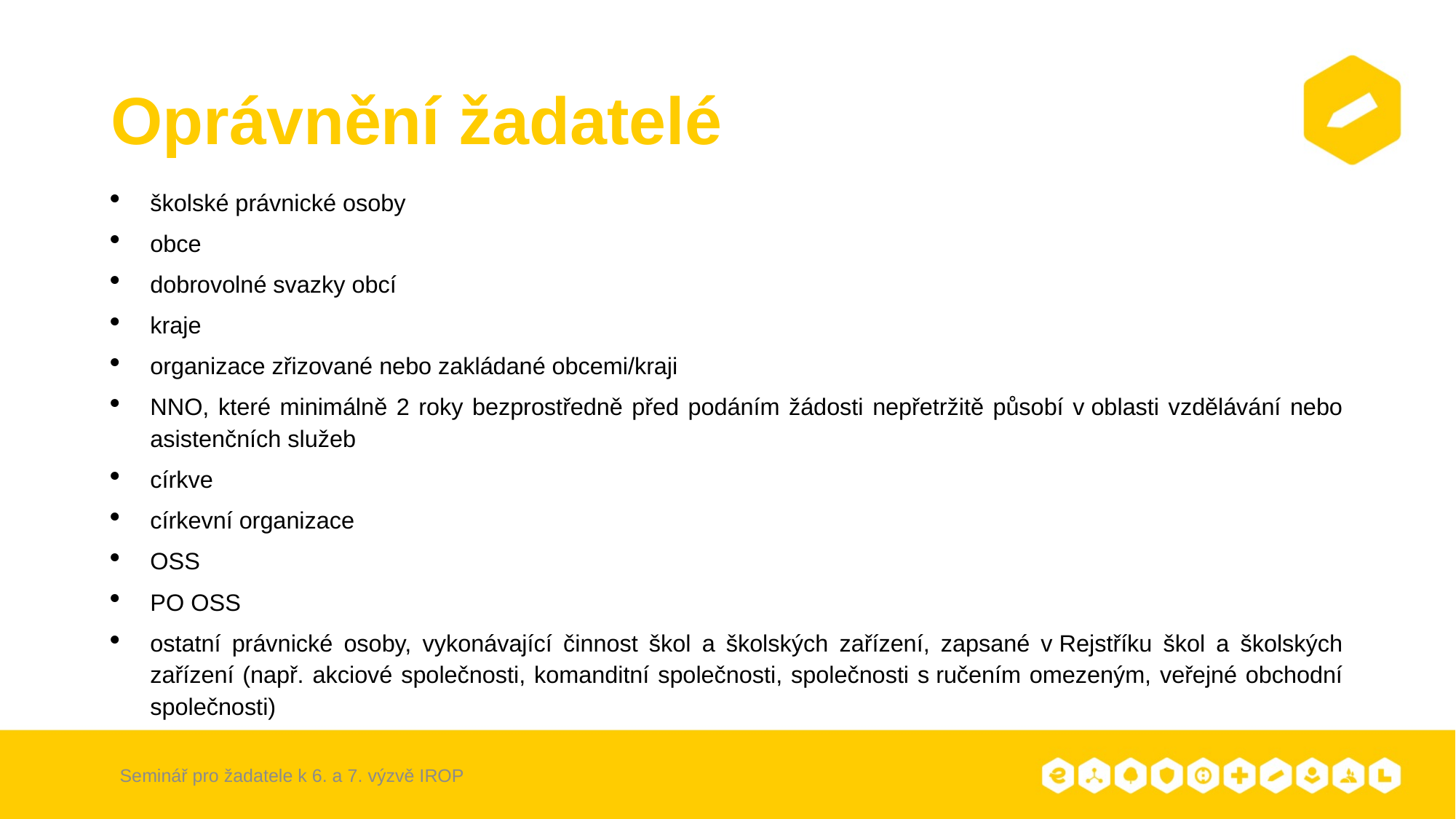

# Oprávnění žadatelé
školské právnické osoby
obce
dobrovolné svazky obcí
kraje
organizace zřizované nebo zakládané obcemi/kraji
NNO, které minimálně 2 roky bezprostředně před podáním žádosti nepřetržitě působí v oblasti vzdělávání nebo asistenčních služeb
církve
církevní organizace
OSS
PO OSS
ostatní právnické osoby, vykonávající činnost škol a školských zařízení, zapsané v Rejstříku škol a školských zařízení (např. akciové společnosti, komanditní společnosti, společnosti s ručením omezeným, veřejné obchodní společnosti)

Seminář pro žadatele k 6. a 7. výzvě IROP